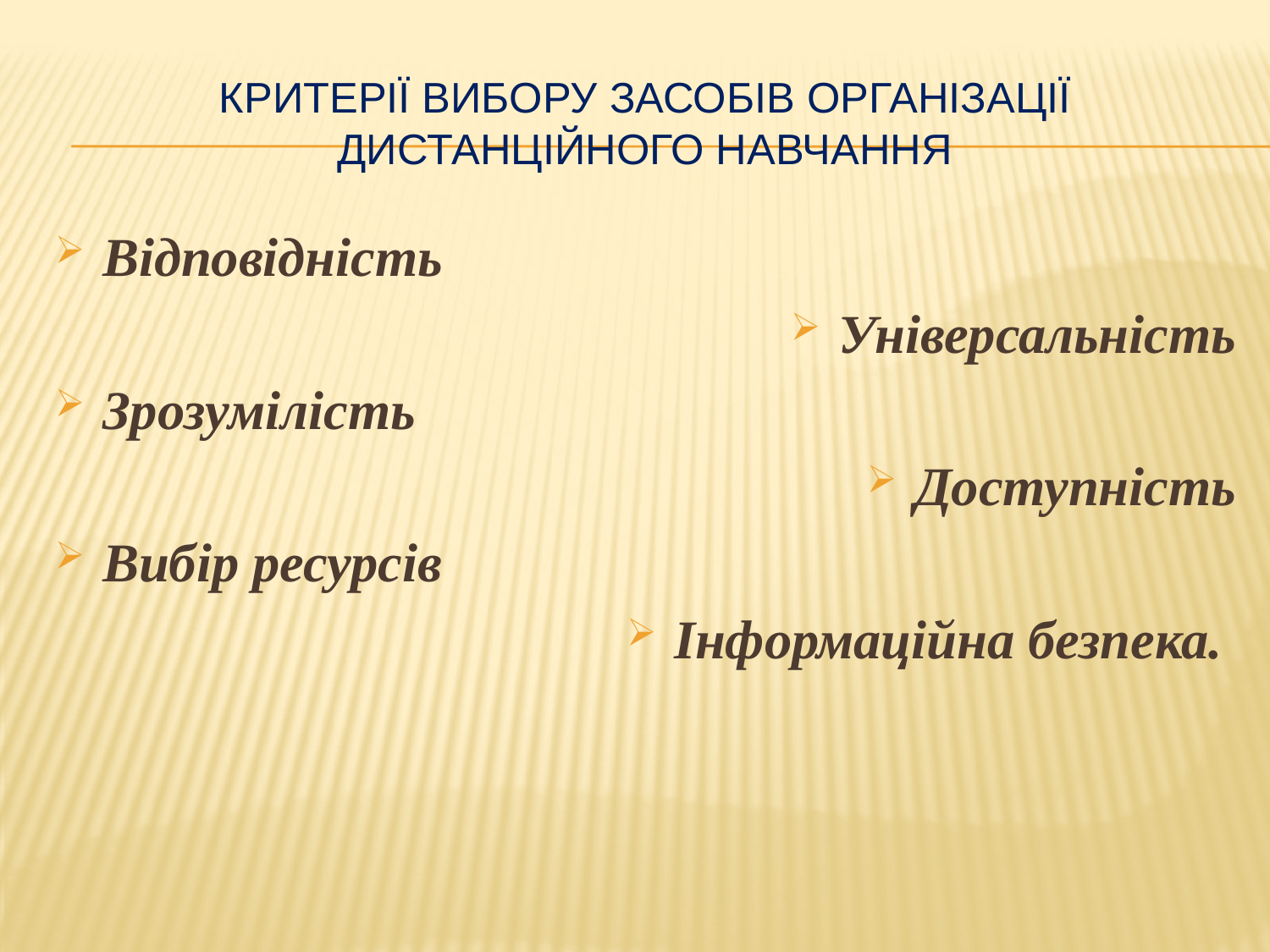

# Критерії вибору засобів організації дистанційного навчання
Відповідність
Універсальність
Зрозумілість
Доступність
Вибір ресурсів
Інформаційна безпека.